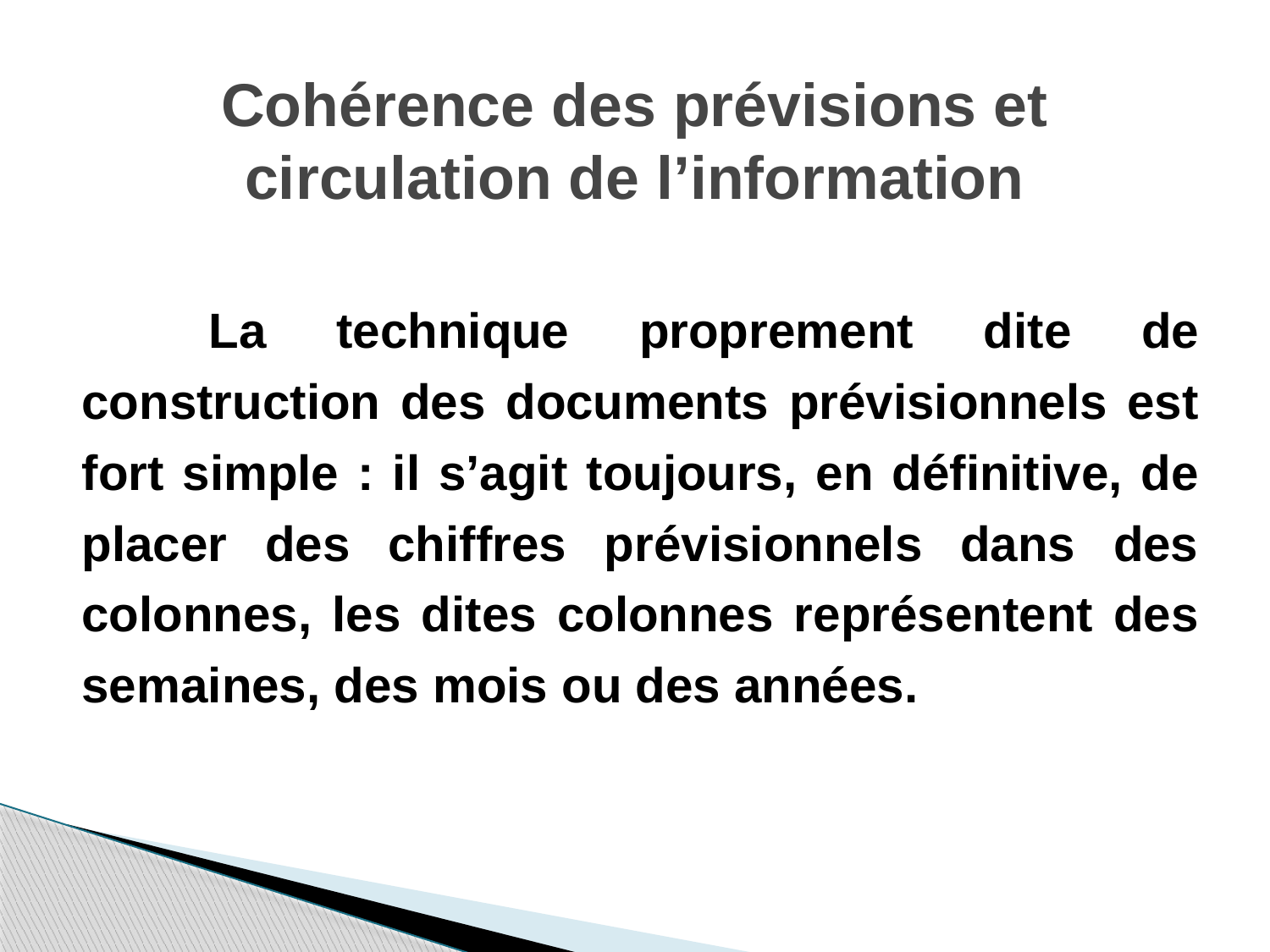

# Cohérence des prévisions et circulation de l’information
	La technique proprement dite de construction des documents prévisionnels est fort simple : il s’agit toujours, en définitive, de placer des chiffres prévisionnels dans des colonnes, les dites colonnes représentent des semaines, des mois ou des années.